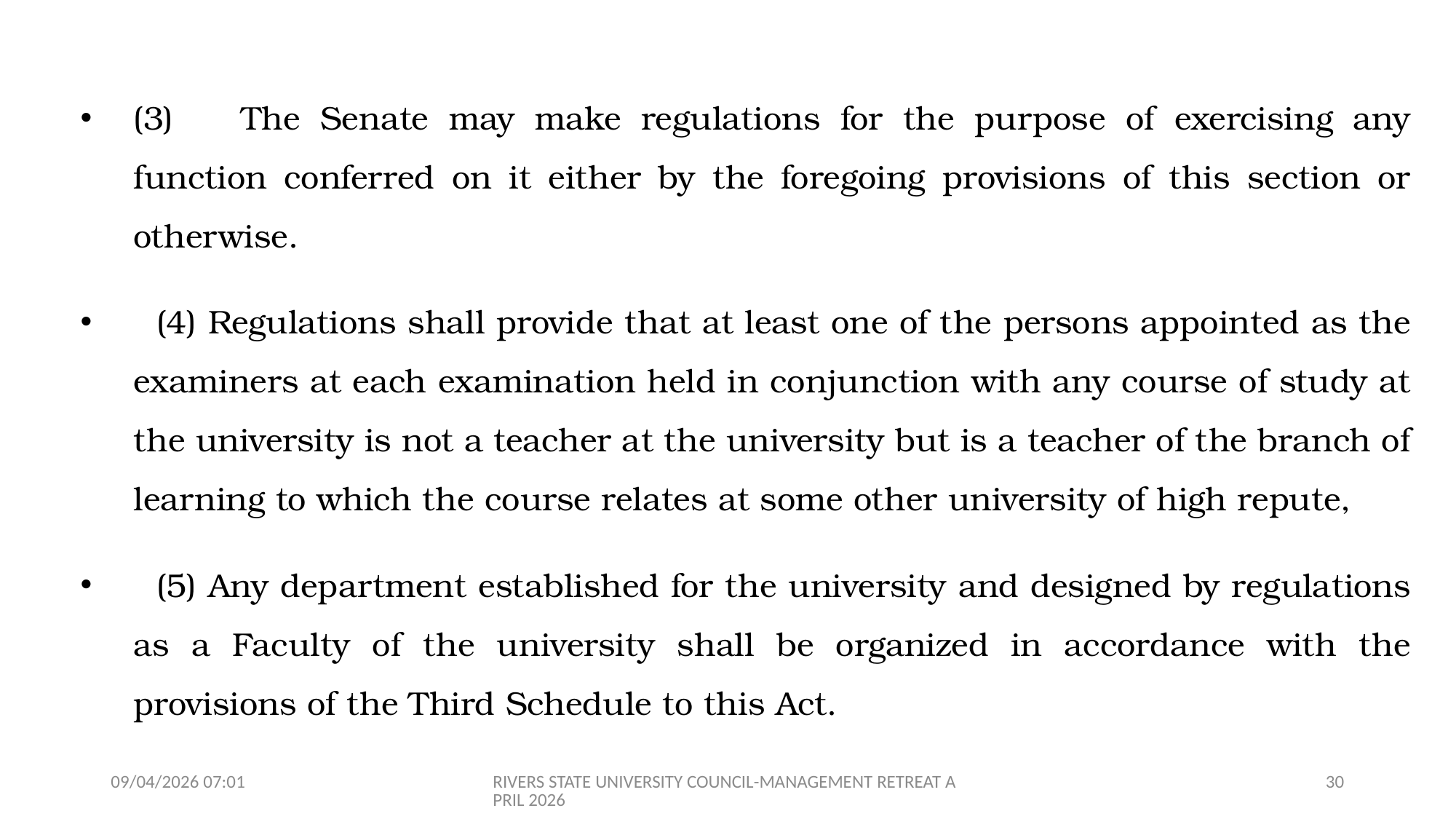

(3) 	The Senate may make regulations for the purpose of exercising any function conferred on it either by the foregoing provisions of this section or otherwise.
  (4) Regulations shall provide that at least one of the persons appointed as the examiners at each examination held in conjunction with any course of study at the university is not a teacher at the university but is a teacher of the branch of learning to which the course relates at some other university of high repute,
  (5) Any department established for the university and designed by regulations as a Faculty of the university shall be organized in accordance with the provisions of the Third Schedule to this Act.

09/04/2026 07:01
RIVERS STATE UNIVERSITY COUNCIL-MANAGEMENT RETREAT APRIL 2026
30